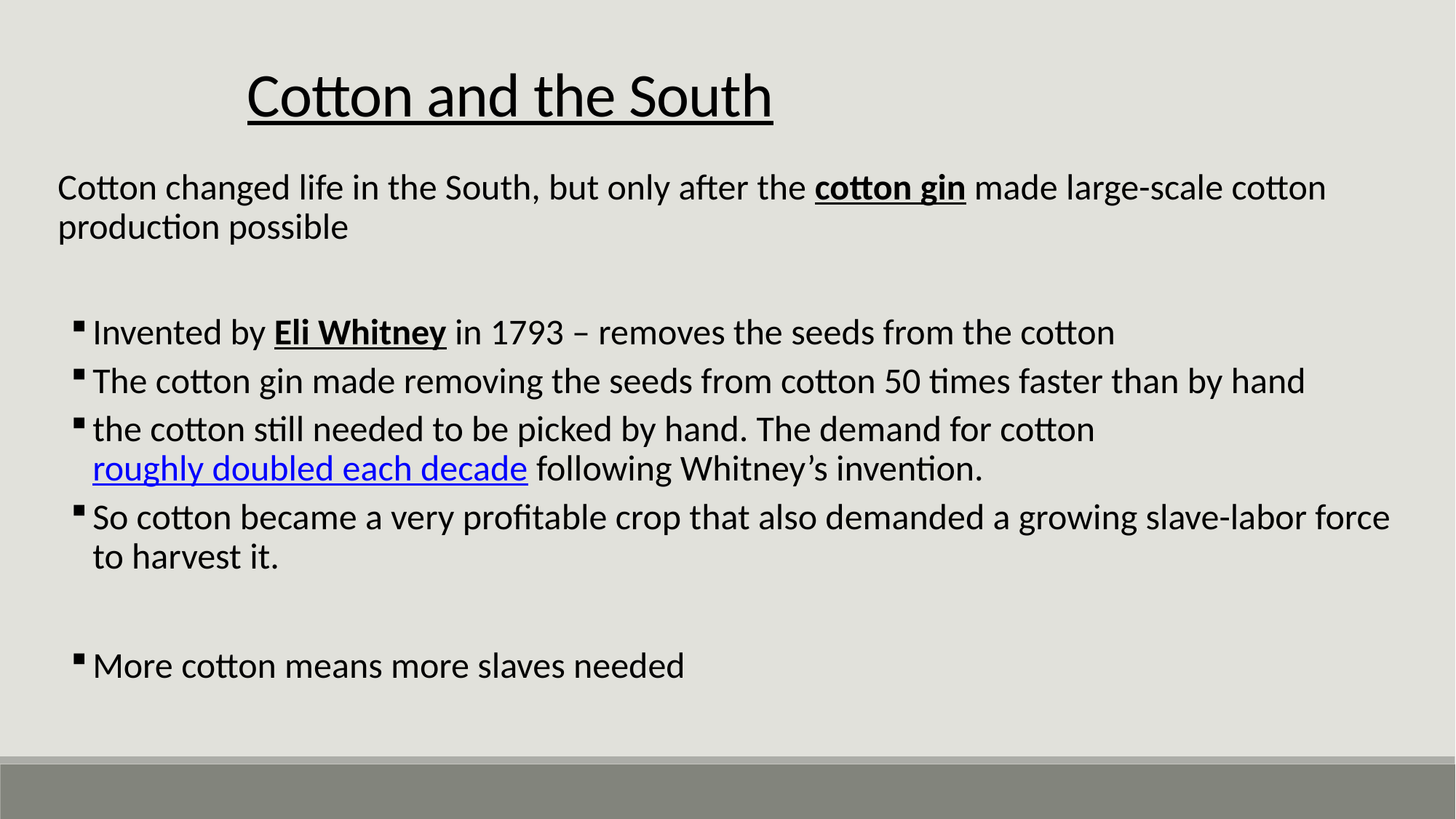

Cotton and the South
Cotton changed life in the South, but only after the cotton gin made large-scale cotton production possible

Invented by Eli Whitney in 1793 – removes the seeds from the cotton
The cotton gin made removing the seeds from cotton 50 times faster than by hand
the cotton still needed to be picked by hand. The demand for cotton roughly doubled each decade following Whitney’s invention.
So cotton became a very profitable crop that also demanded a growing slave-labor force to harvest it.

More cotton means more slaves needed